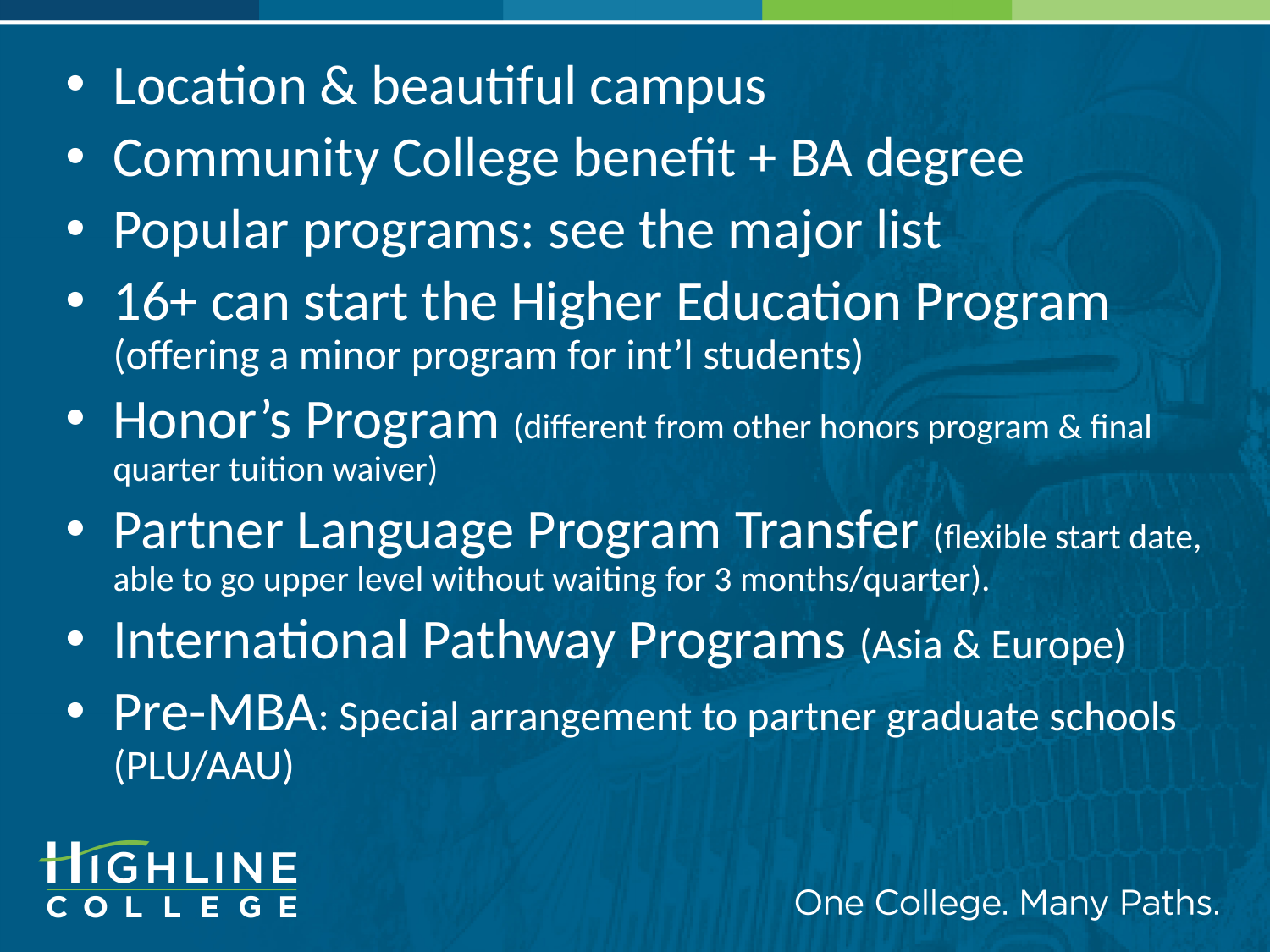

Location & beautiful campus
Community College benefit + BA degree
Popular programs: see the major list
16+ can start the Higher Education Program (offering a minor program for int’l students)
Honor’s Program (different from other honors program & final quarter tuition waiver)
Partner Language Program Transfer (flexible start date, able to go upper level without waiting for 3 months/quarter).
International Pathway Programs (Asia & Europe)
Pre-MBA: Special arrangement to partner graduate schools (PLU/AAU)